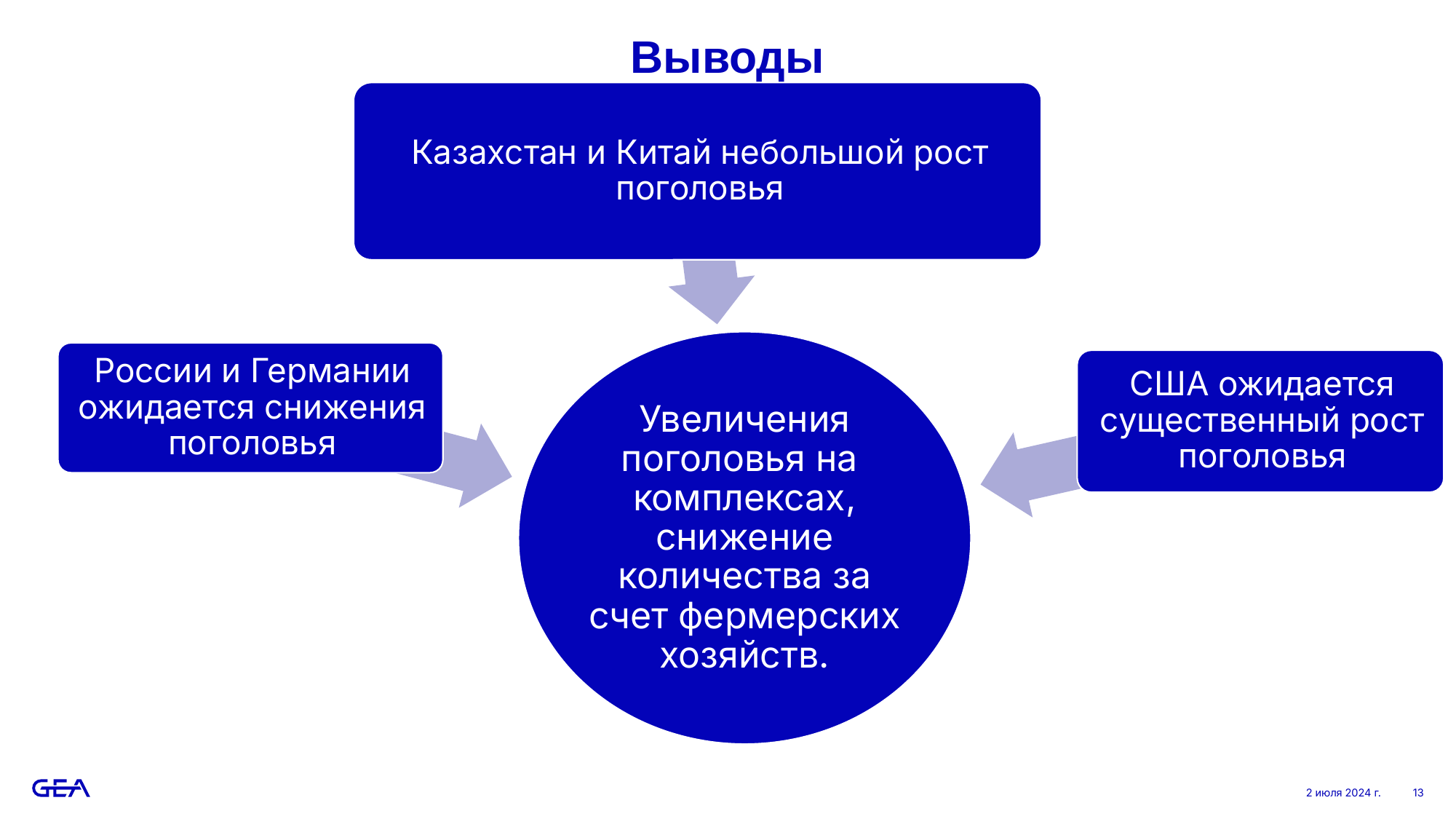

# Выводы
Увеличения поголовья на  комплексах, снижение количества за счет фермерских хозяйств.
России и Германии ожидается снижения поголовья
Казахстан и Китай небольшой рост поголовья
США ожидается существенный рост поголовья
2 июля 2024 г.
13